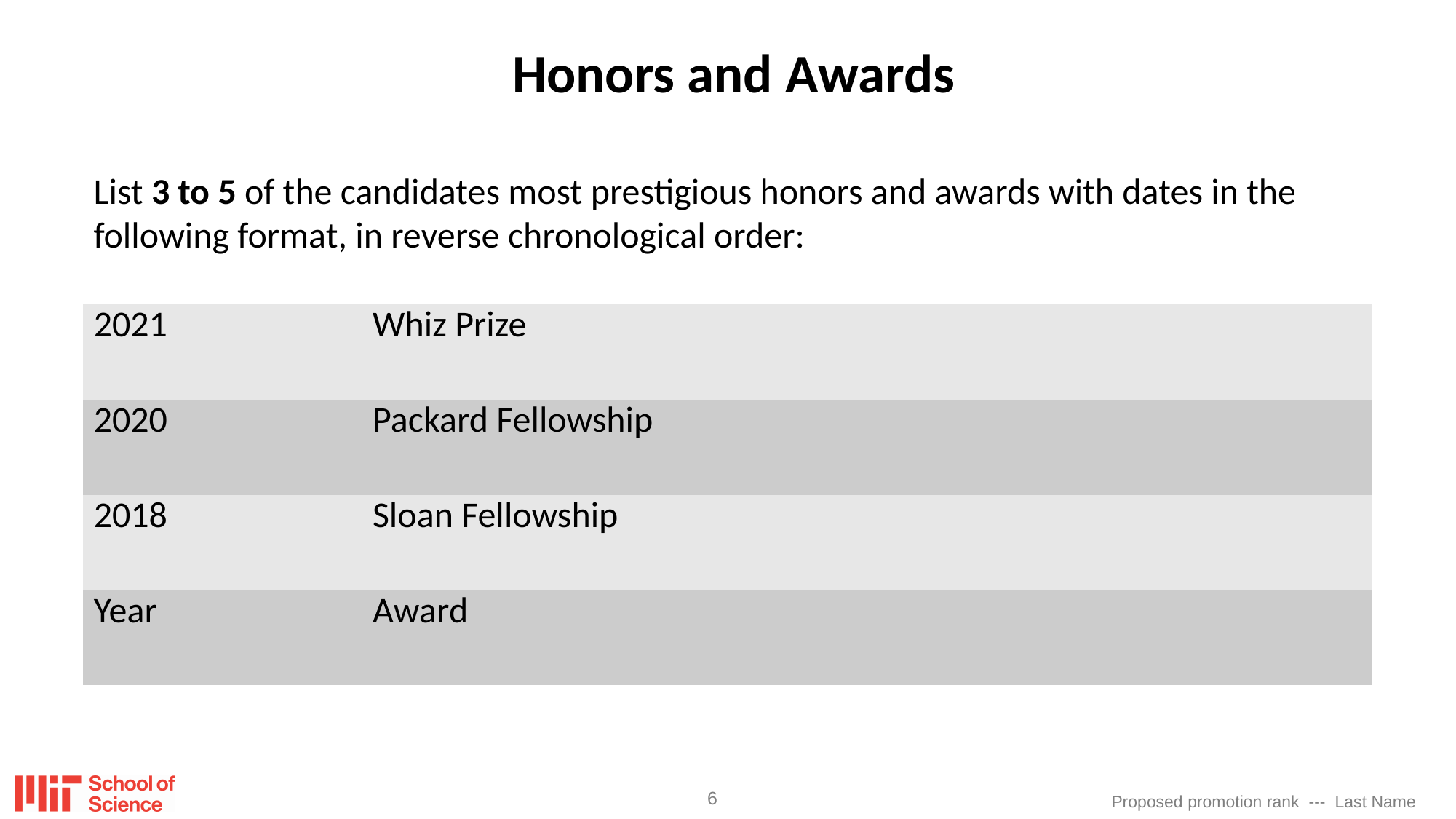

# Honors and Awards
List 3 to 5 of the candidates most prestigious honors and awards with dates in the following format, in reverse chronological order:

| 2021 | Whiz Prize |
| --- | --- |
| 2020 | Packard Fellowship |
| 2018 | Sloan Fellowship |
| Year | Award |